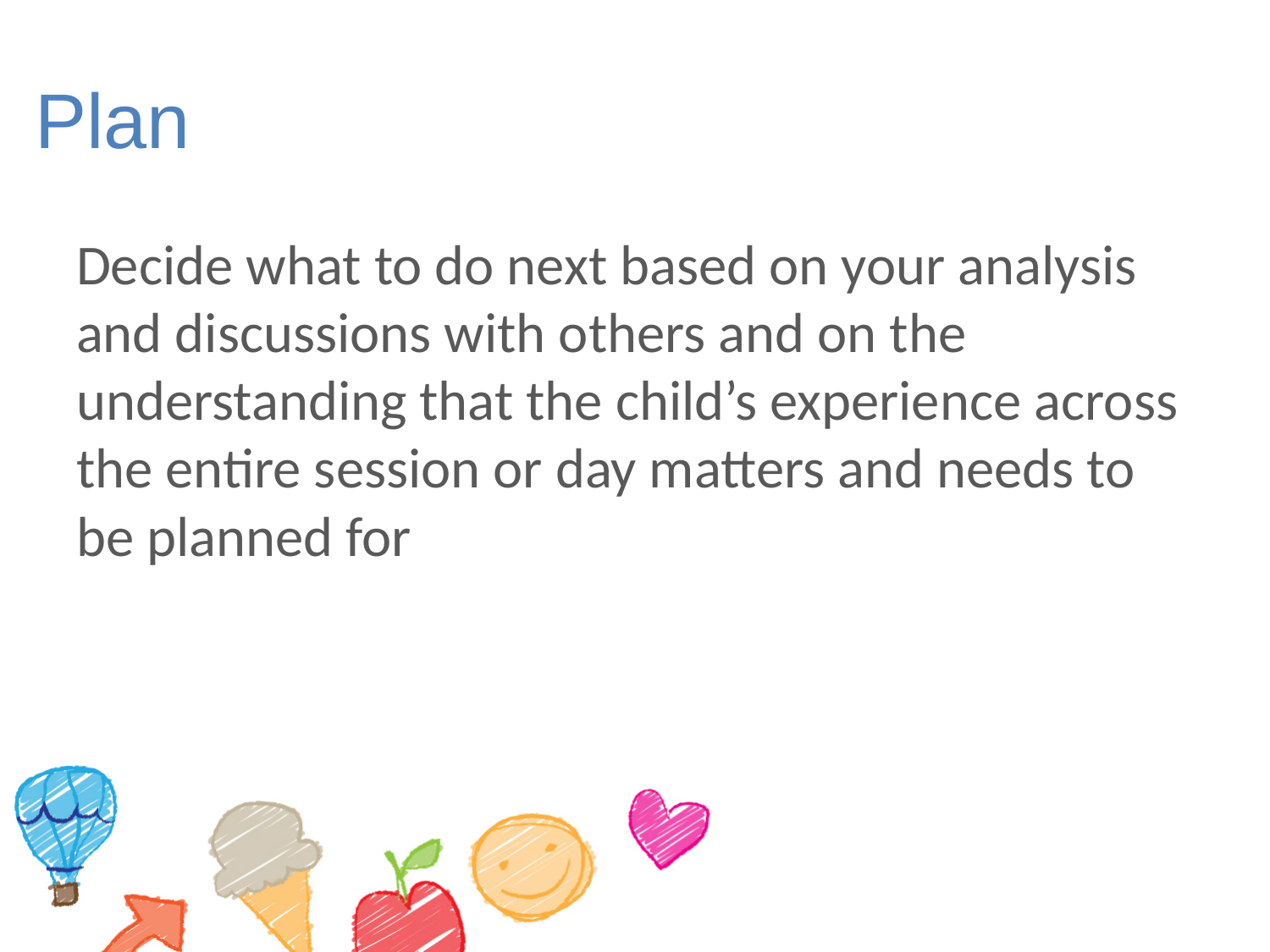

# Plan
Decide what to do next based on your analysis and discussions with others and on the understanding that the child’s experience across the entire session or day matters and needs to be planned for